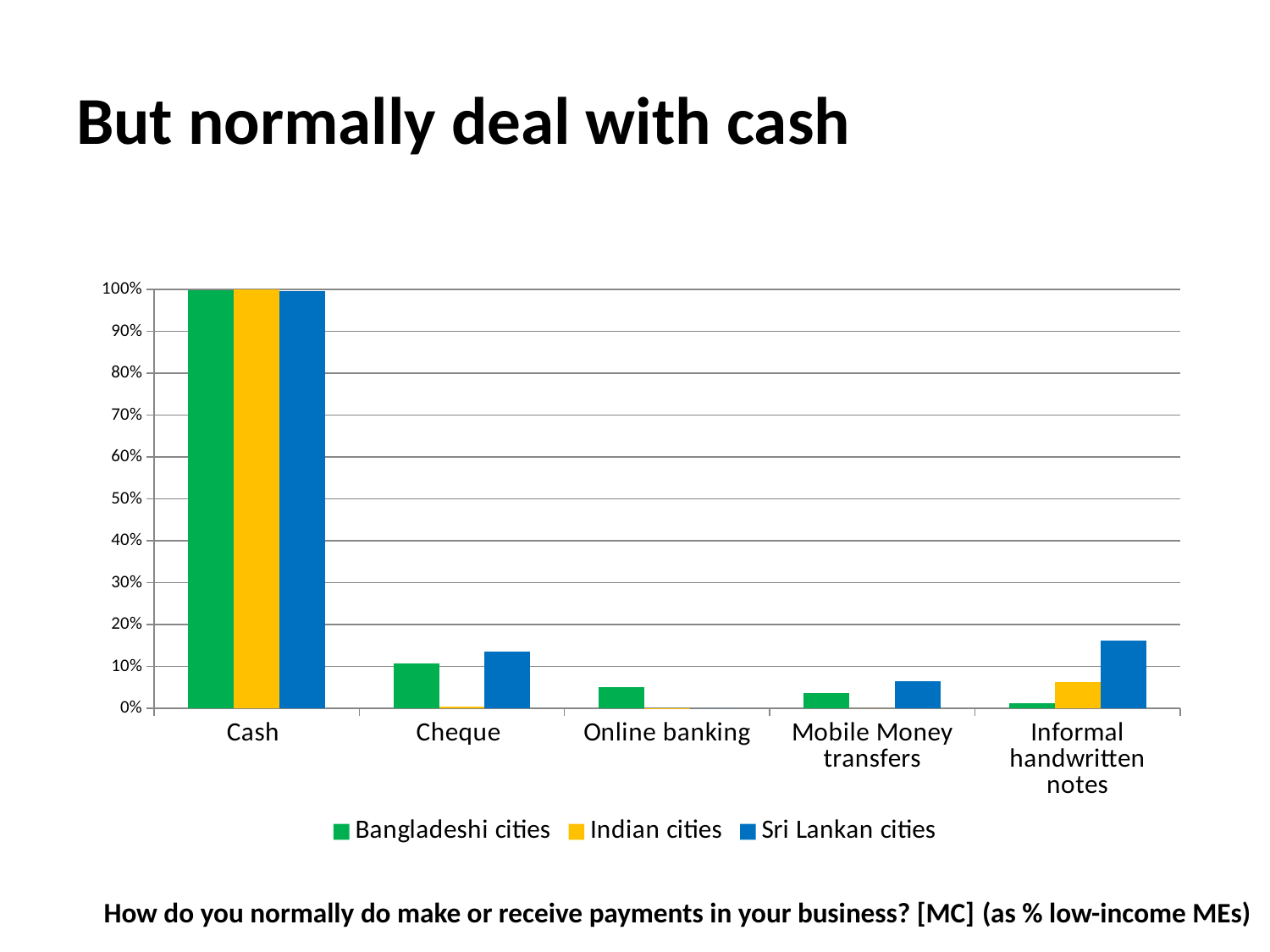

# But normally deal with cash

### Chart

| Category | Bangladeshi cities | Indian cities | Sri Lankan cities |
|---|---|---|---|
| Cash  | 0.9978142076502736 | 1.0 | 0.9969574036511156 |
| Cheque  | 0.1071038251366122 | 0.005473025801407358 | 0.13488843813387424 |
| Online banking | 0.05136612021857931 | 0.0007818608287724799 | 0.0 |
| Mobile Money transfers | 0.03715846994535519 | 0.0 | 0.06592292089249492 |
| Informal handwritten notes | 0.012021857923497269 | 0.06254886630179829 | 0.16125760649087223 |
How do you normally do make or receive payments in your business? [MC] (as % low-income MEs)